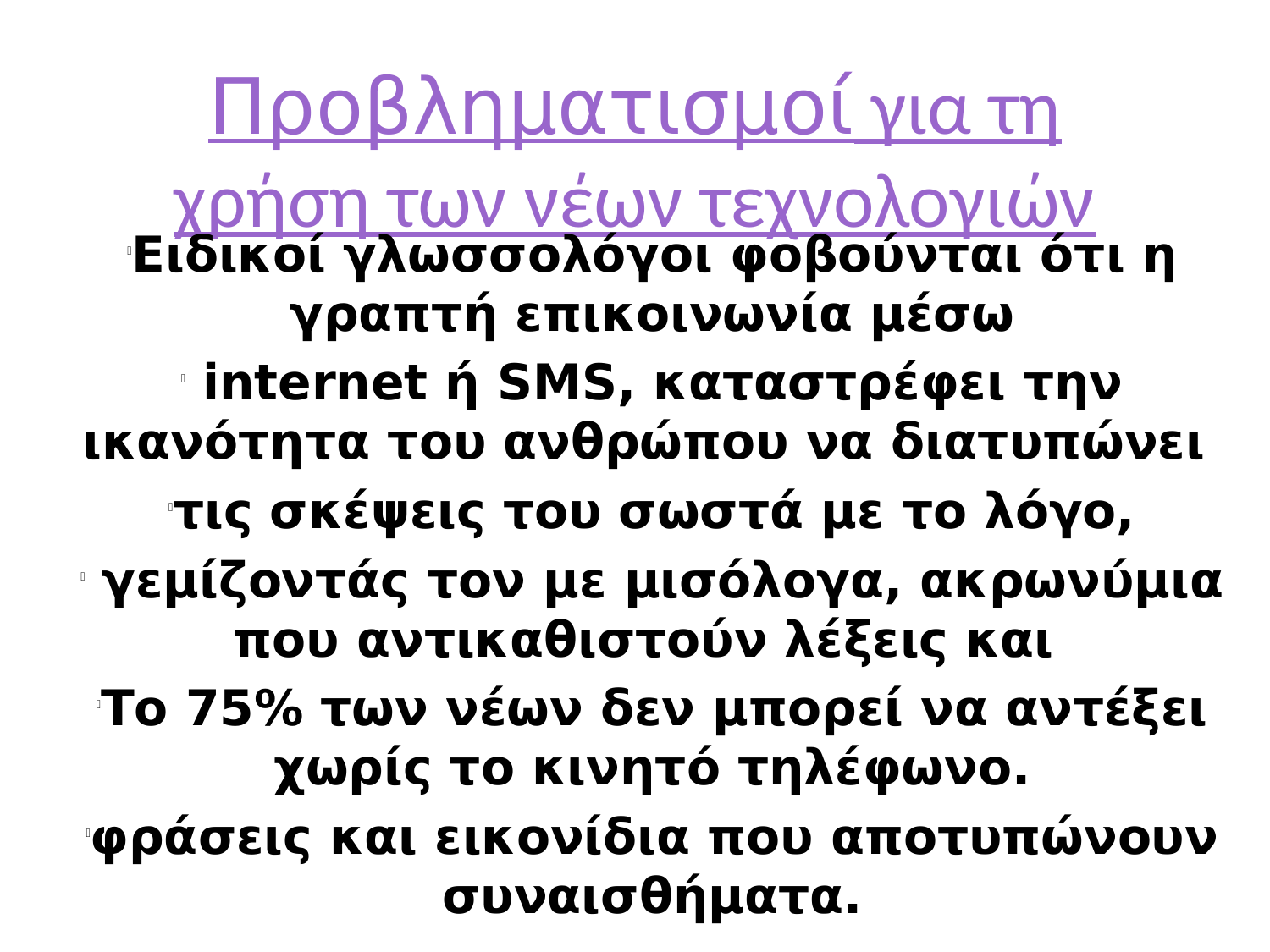

# Προβληματισμοί για τη χρήση των νέων τεχνολογιών
Ειδικοί γλωσσολόγοι φοβούνται ότι η γραπτή επικοινωνία μέσω
 internet ή SMS, καταστρέφει την ικανότητα του ανθρώπου να διατυπώνει
τις σκέψεις του σωστά με το λόγο,
 γεμίζοντάς τον με μισόλογα, ακρωνύμια που αντικαθιστούν λέξεις και
Το 75% των νέων δεν μπορεί να αντέξει χωρίς το κινητό τηλέφωνο.
φράσεις και εικονίδια που αποτυπώνουν συναισθήματα.